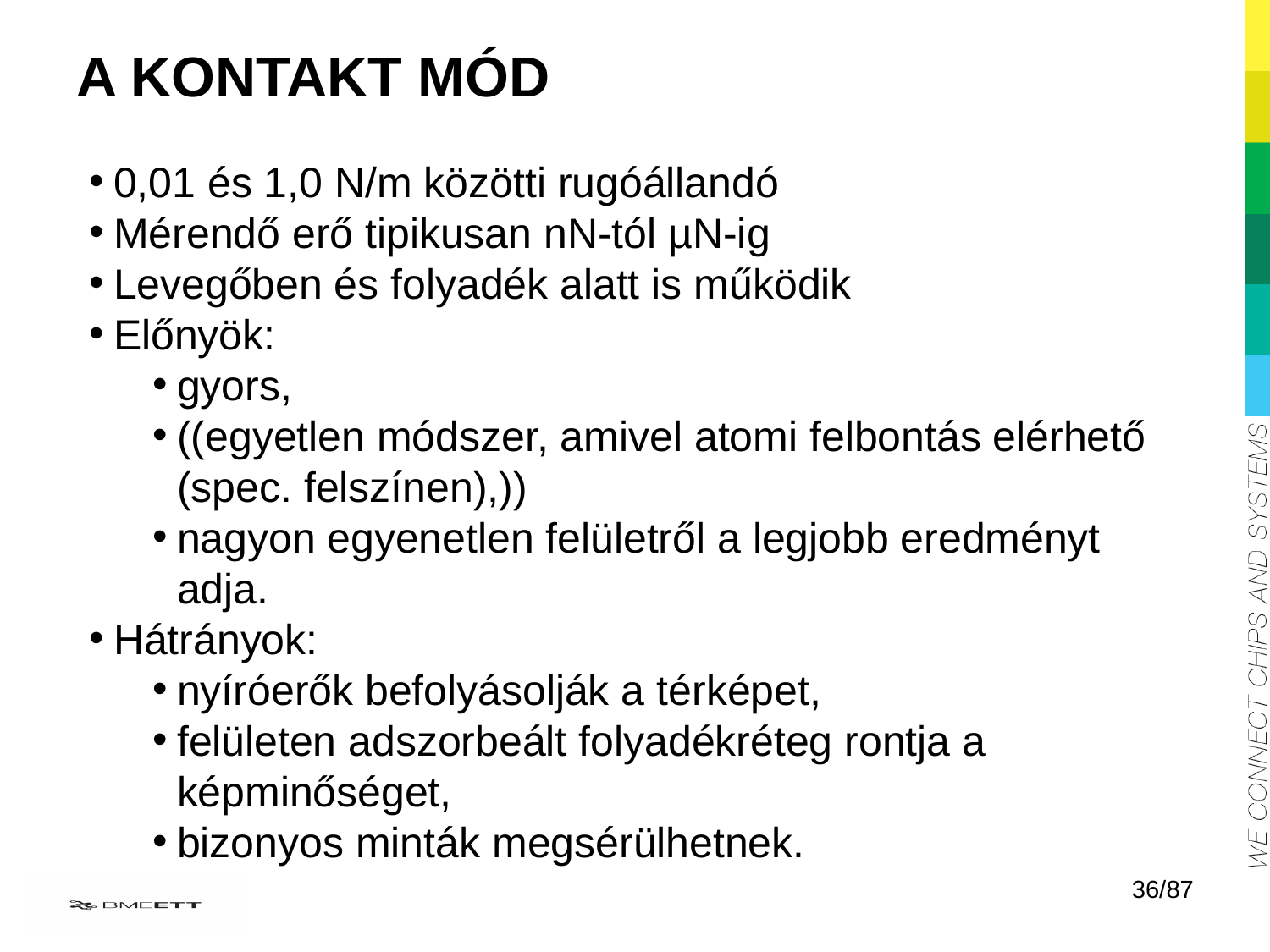

A kontakt mód
0,01 és 1,0 N/m közötti rugóállandó
Mérendő erő tipikusan nN-tól µN-ig
Levegőben és folyadék alatt is működik
Előnyök:
gyors,
((egyetlen módszer, amivel atomi felbontás elérhető (spec. felszínen),))
nagyon egyenetlen felületről a legjobb eredményt adja.
Hátrányok:
nyíróerők befolyásolják a térképet,
felületen adszorbeált folyadékréteg rontja a képminőséget,
bizonyos minták megsérülhetnek.
36/87